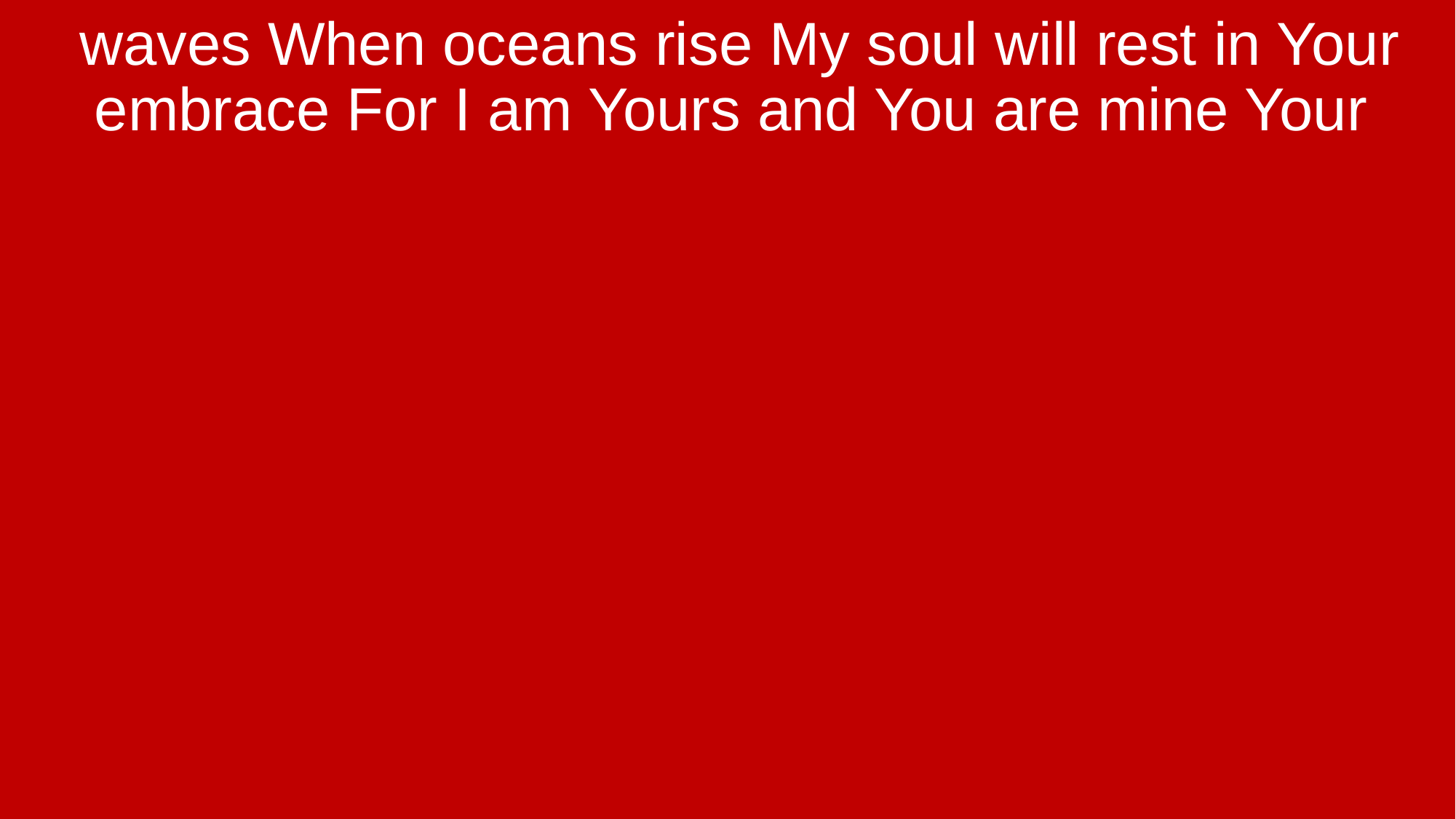

waves When oceans rise My soul will rest in Your embrace For I am Yours and You are mine Your